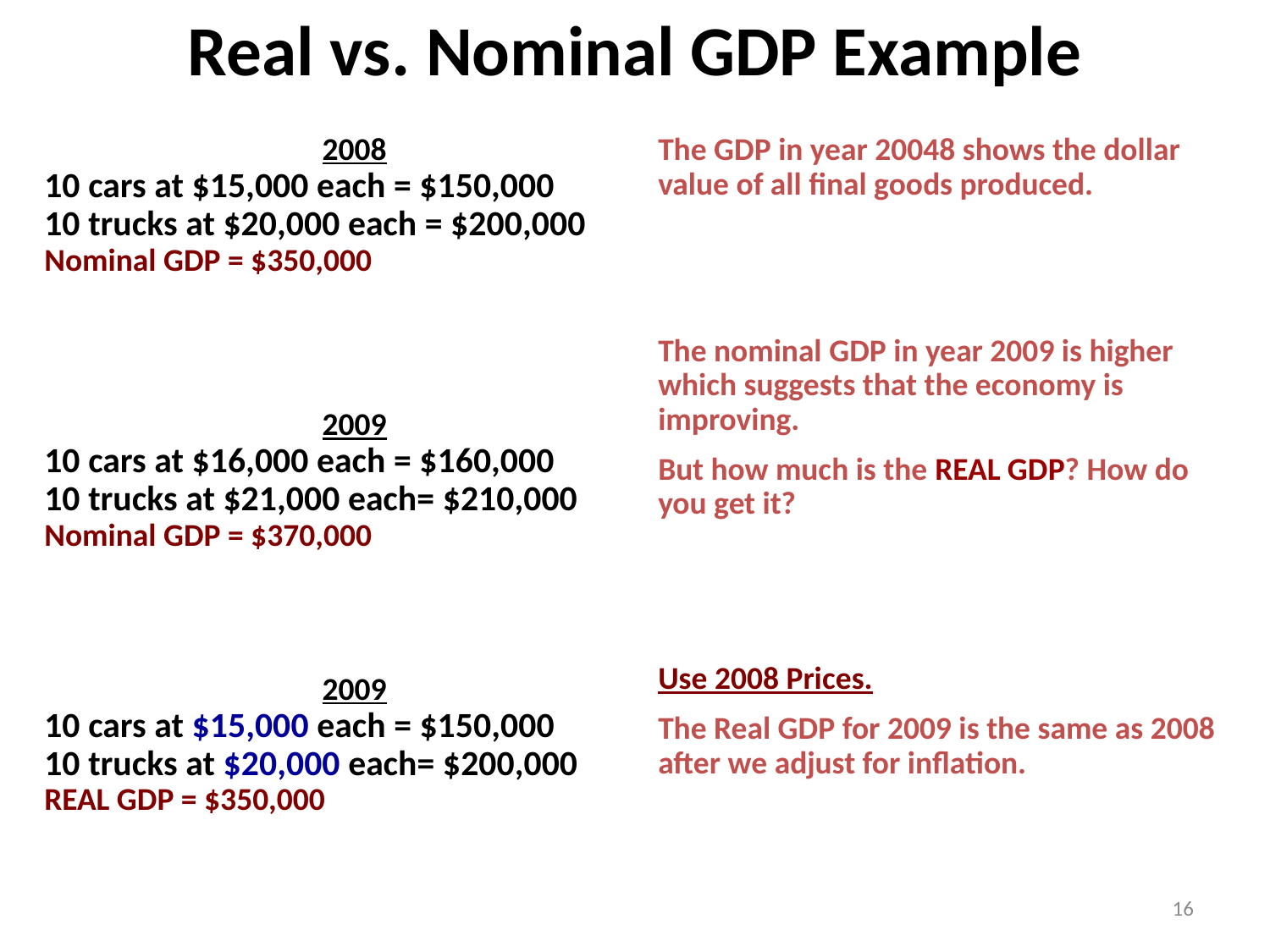

# Real vs. Nominal GDP Example
2008
10 cars at $15,000 each = $150,000
10 trucks at $20,000 each = $200,000
Nominal GDP = $350,000
The GDP in year 20048 shows the dollar value of all final goods produced.
The nominal GDP in year 2009 is higher which suggests that the economy is improving.
But how much is the REAL GDP? How do you get it?
2009
10 cars at $16,000 each = $160,000
10 trucks at $21,000 each= $210,000
Nominal GDP = $370,000
Use 2008 Prices.
The Real GDP for 2009 is the same as 2008 after we adjust for inflation.
2009
10 cars at $15,000 each = $150,000
10 trucks at $20,000 each= $200,000
REAL GDP = $350,000
16